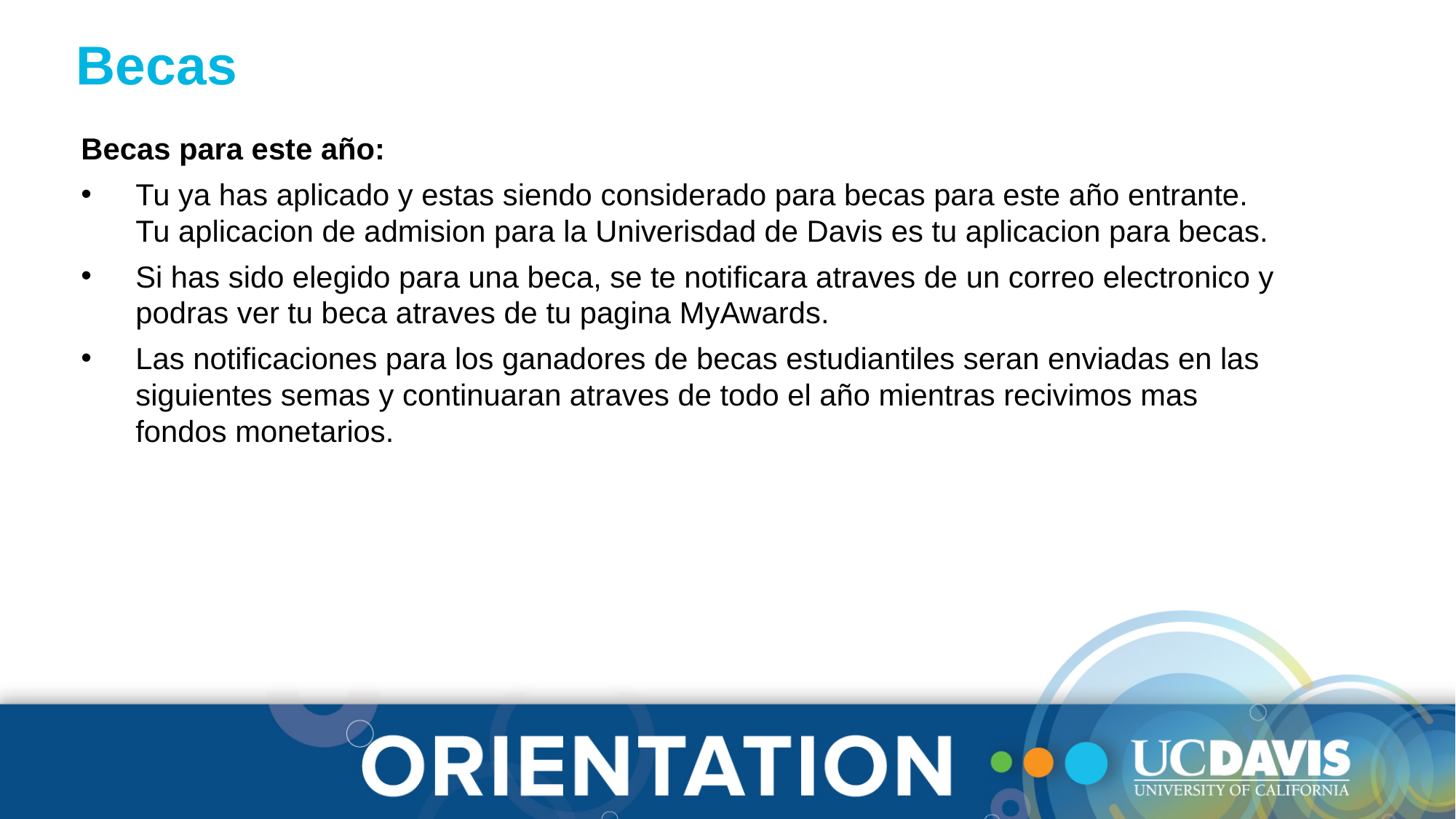

Becas
Becas para este año:
Tu ya has aplicado y estas siendo considerado para becas para este año entrante. Tu aplicacion de admision para la Univerisdad de Davis es tu aplicacion para becas.
Si has sido elegido para una beca, se te notificara atraves de un correo electronico y podras ver tu beca atraves de tu pagina MyAwards.
Las notificaciones para los ganadores de becas estudiantiles seran enviadas en las siguientes semas y continuaran atraves de todo el año mientras recivimos mas fondos monetarios.